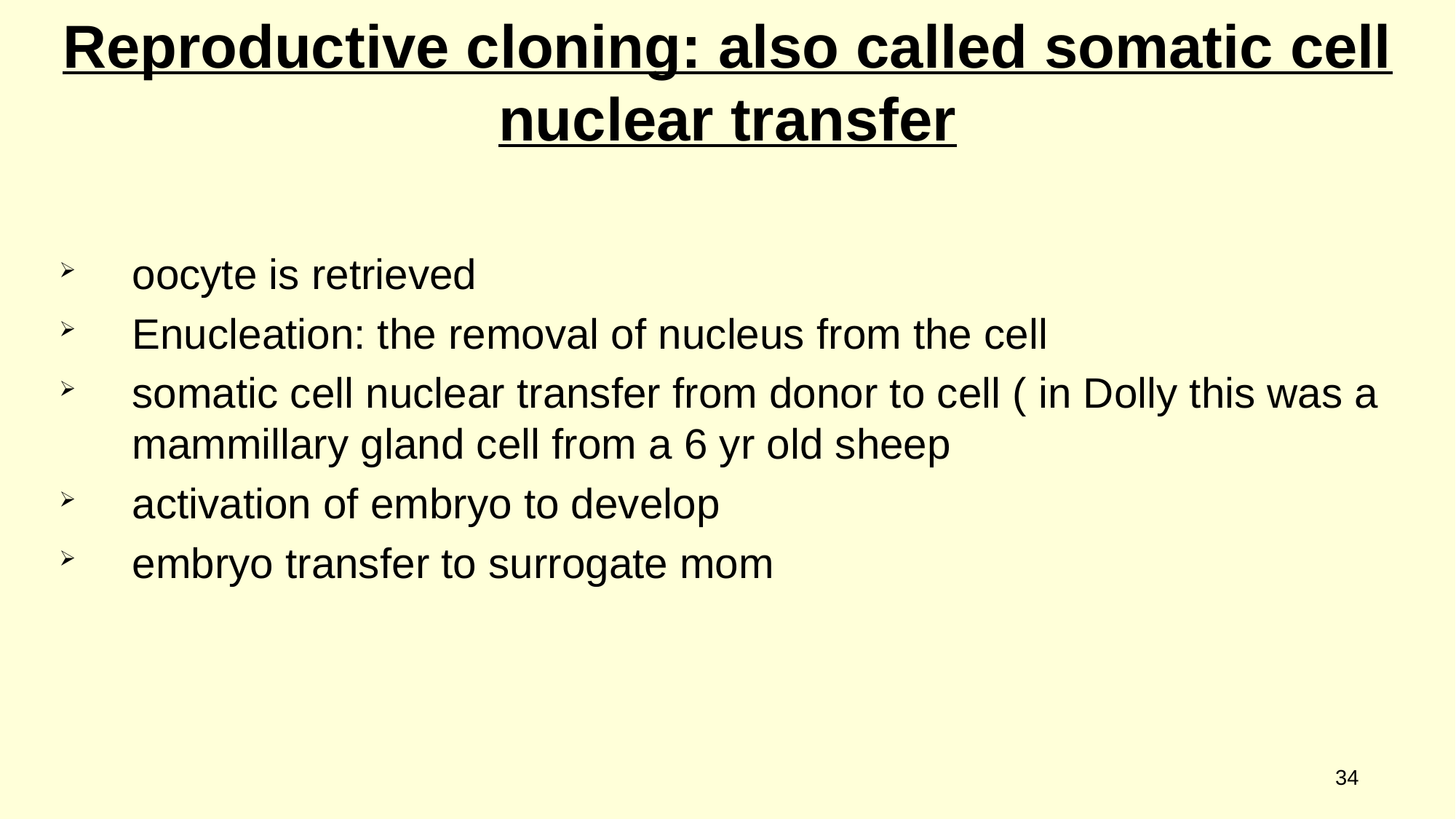

# Reproductive cloning: also called somatic cell nuclear transfer

oocyte is retrieved
Enucleation: the removal of nucleus from the cell
somatic cell nuclear transfer from donor to cell ( in Dolly this was a mammillary gland cell from a 6 yr old sheep
activation of embryo to develop
embryo transfer to surrogate mom